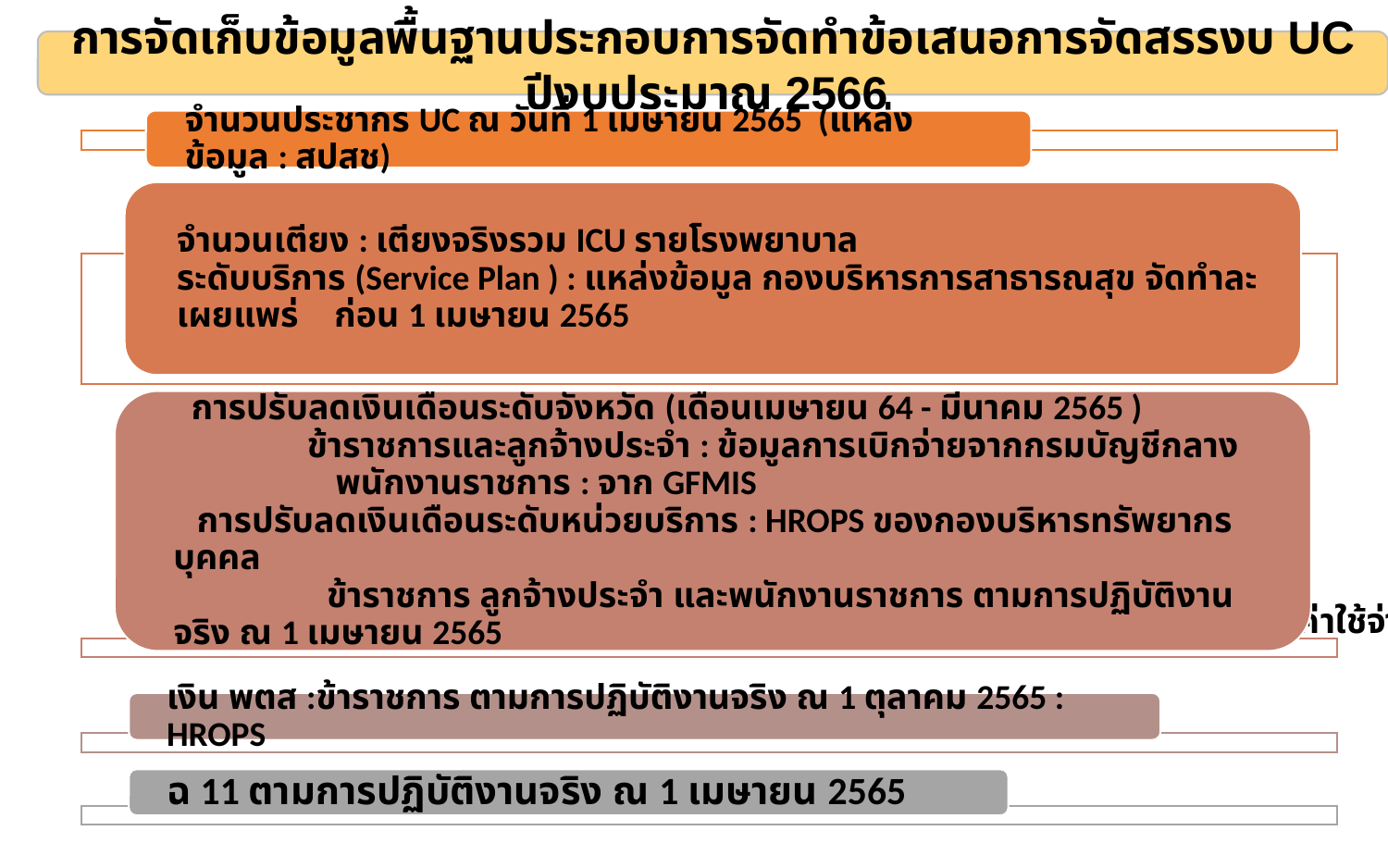

การจัดเก็บข้อมูลพื้นฐานประกอบการจัดทำข้อเสนอการจัดสรรงบ UC ปีงบประมาณ 2566
จำนวนประชากร UC ณ วันที่ 1 เมษายน 2565  (แหล่งข้อมูล : สปสช)
จำนวนเตียง : เตียงจริงรวม ICU รายโรงพยาบาล
ระดับบริการ (Service Plan ) : แหล่งข้อมูล กองบริหารการสาธารณสุข จัดทำละเผยแพร่    ก่อน 1 เมษายน 2565
  การปรับลดเงินเดือนระดับจังหวัด (เดือนเมษายน 64 - มีนาคม 2565 )
                 ข้าราชการและลูกจ้างประจำ : ข้อมูลการเบิกจ่ายจากกรมบัญชีกลาง
                  พนักงานราชการ : จาก GFMIS
   การปรับลดเงินเดือนระดับหน่วยบริการ : HROPS ของกองบริหารทรัพยากรบุคคล
                 ข้าราชการ ลูกจ้างประจำ และพนักงานราชการ ตามการปฏิบัติงานจริง ณ 1 เมษายน 2565
เงิน พตส :ข้าราชการ ตามการปฏิบัติงานจริง ณ 1 ตุลาคม 2565 : HROPS
ฉ 11 ตามการปฏิบัติงานจริง ณ 1 เมษายน 2565

### Chart: รายได้ ,ค่าใช้จ่าย

| Category |
|---|